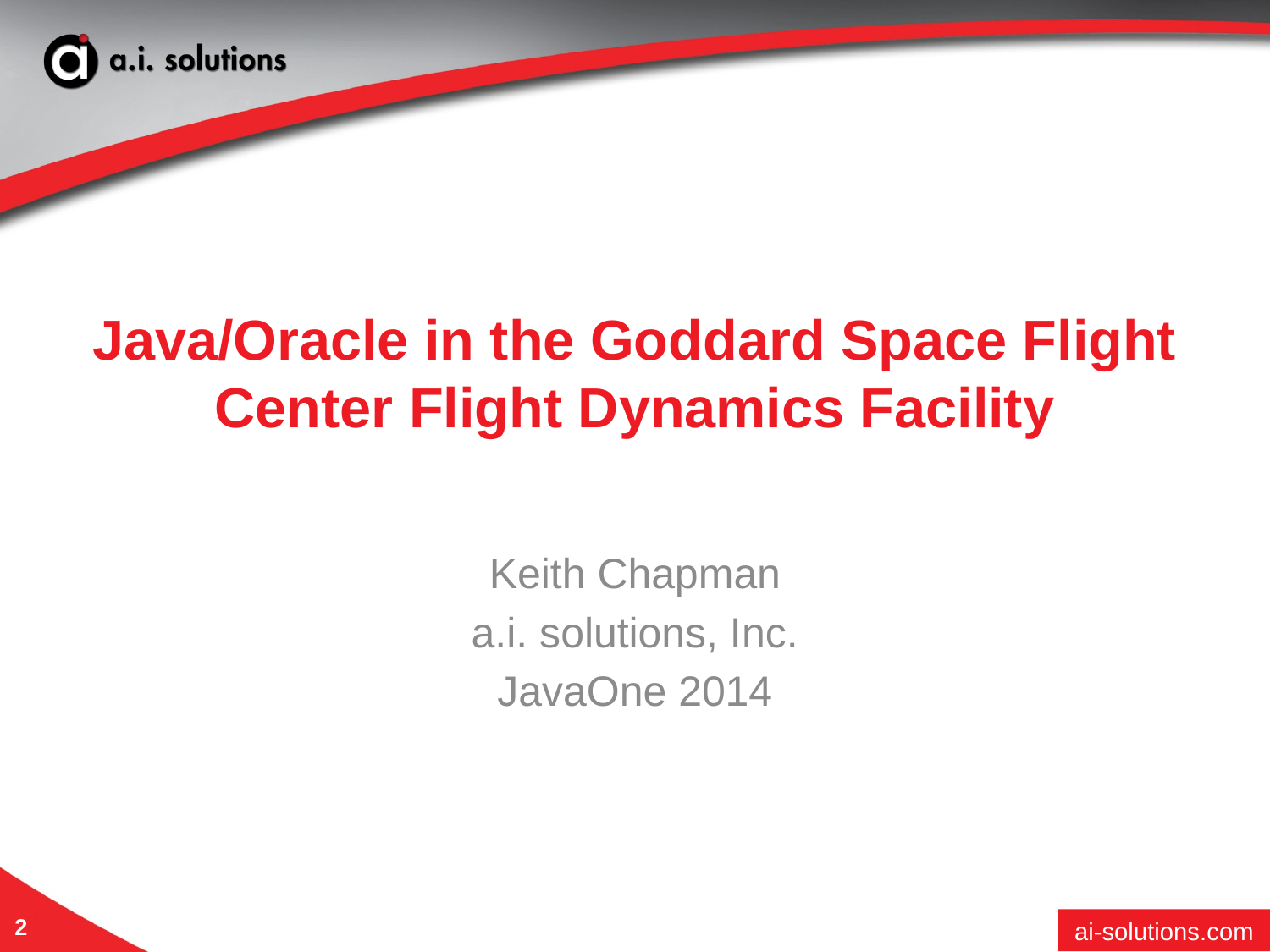

# Java/Oracle in the Goddard Space Flight Center Flight Dynamics Facility
Keith Chapman
a.i. solutions, Inc.
JavaOne 2014

2